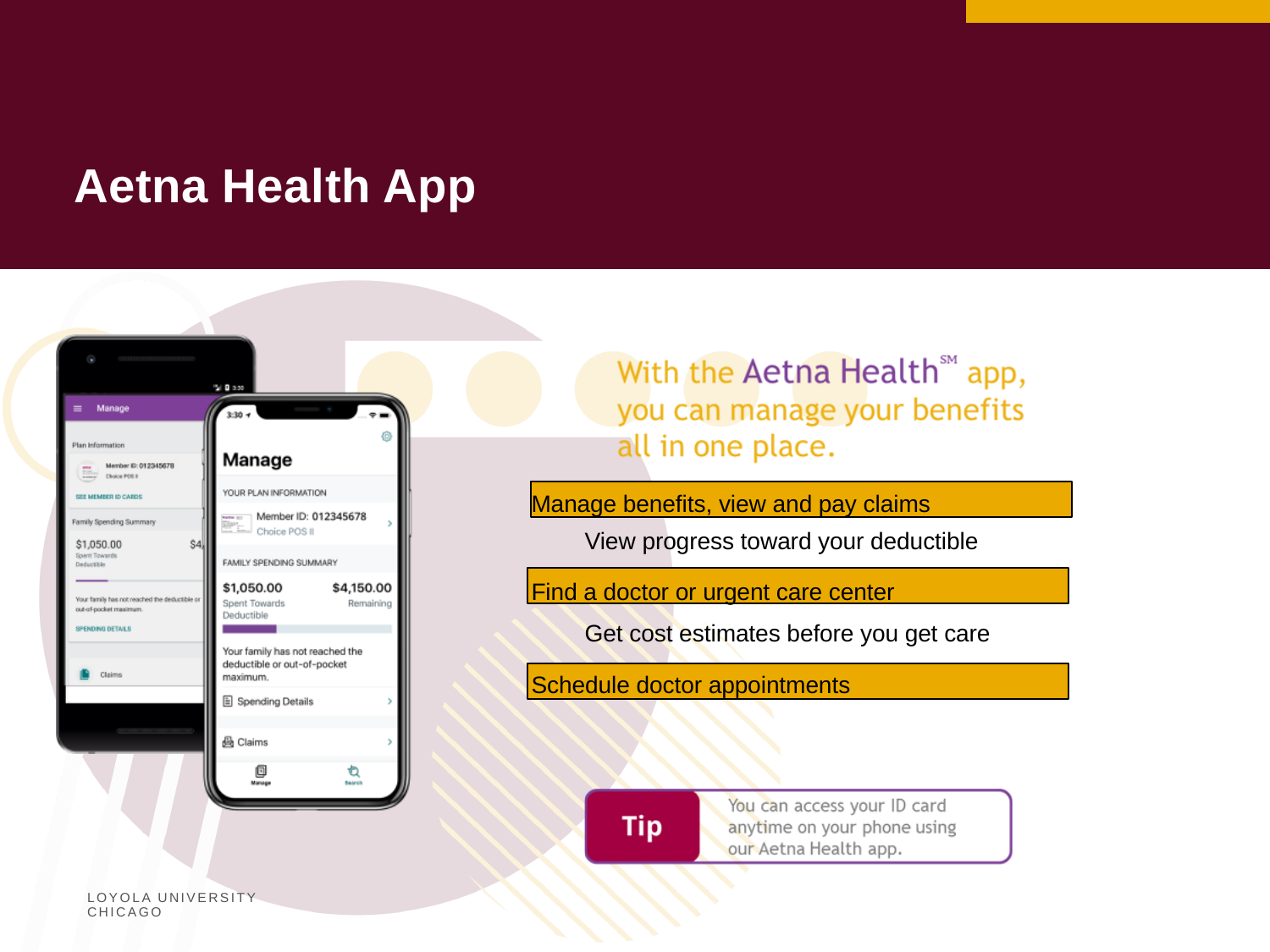

Aetna Health App

Manage benefits, view and pay claims
View progress toward your deductible

Find a doctor or urgent care center
Get cost estimates before you get care

Schedule doctor appointments

LOYOLA UNIVERSITY CHICAGO